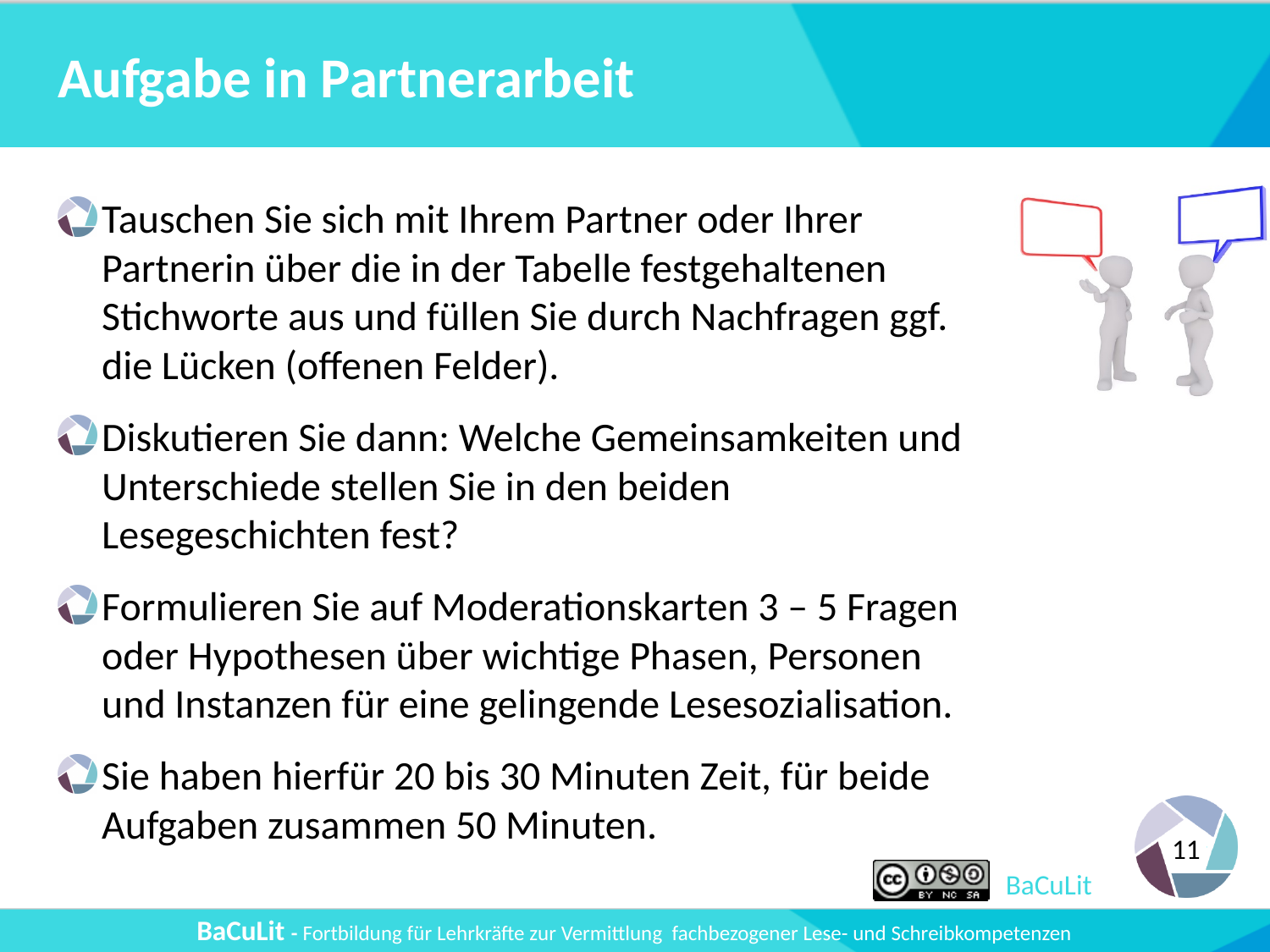

# Aufgabe in Partnerarbeit
Tauschen Sie sich mit Ihrem Partner oder Ihrer Partnerin über die in der Tabelle festgehaltenen Stichworte aus und füllen Sie durch Nachfragen ggf. die Lücken (offenen Felder).
Diskutieren Sie dann: Welche Gemeinsamkeiten und Unterschiede stellen Sie in den beiden Lesegeschichten fest?
Formulieren Sie auf Moderationskarten 3 – 5 Fragen oder Hypothesen über wichtige Phasen, Personen und Instanzen für eine gelingende Lesesozialisation.
Sie haben hierfür 20 bis 30 Minuten Zeit, für beide Aufgaben zusammen 50 Minuten.